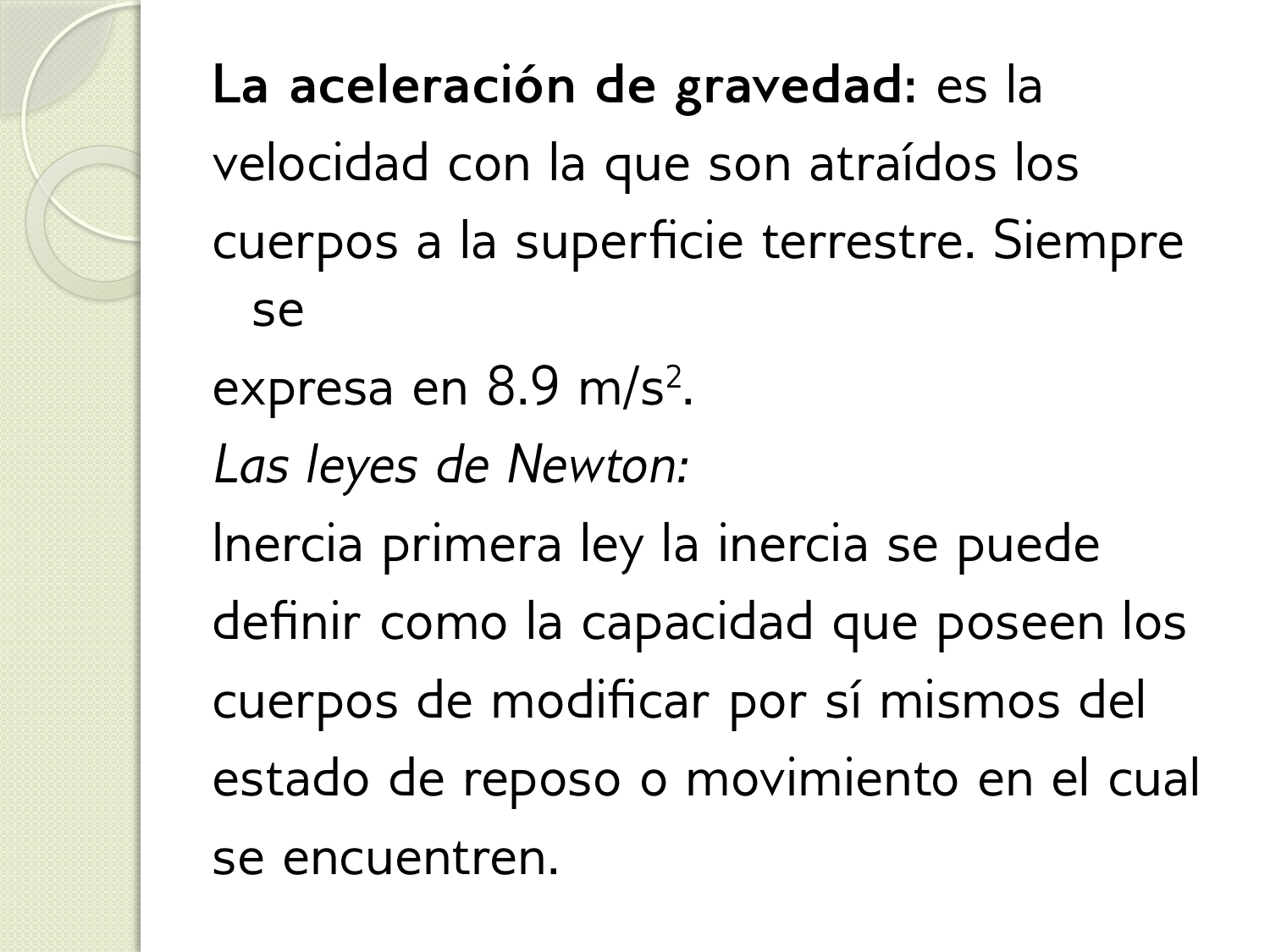

La aceleración de gravedad: es la
velocidad con la que son atraídos los
cuerpos a la superficie terrestre. Siempre se
expresa en 8.9 m/s2.
Las leyes de Newton:
Inercia primera ley la inercia se puede
definir como la capacidad que poseen los
cuerpos de modificar por sí mismos del
estado de reposo o movimiento en el cual
se encuentren.